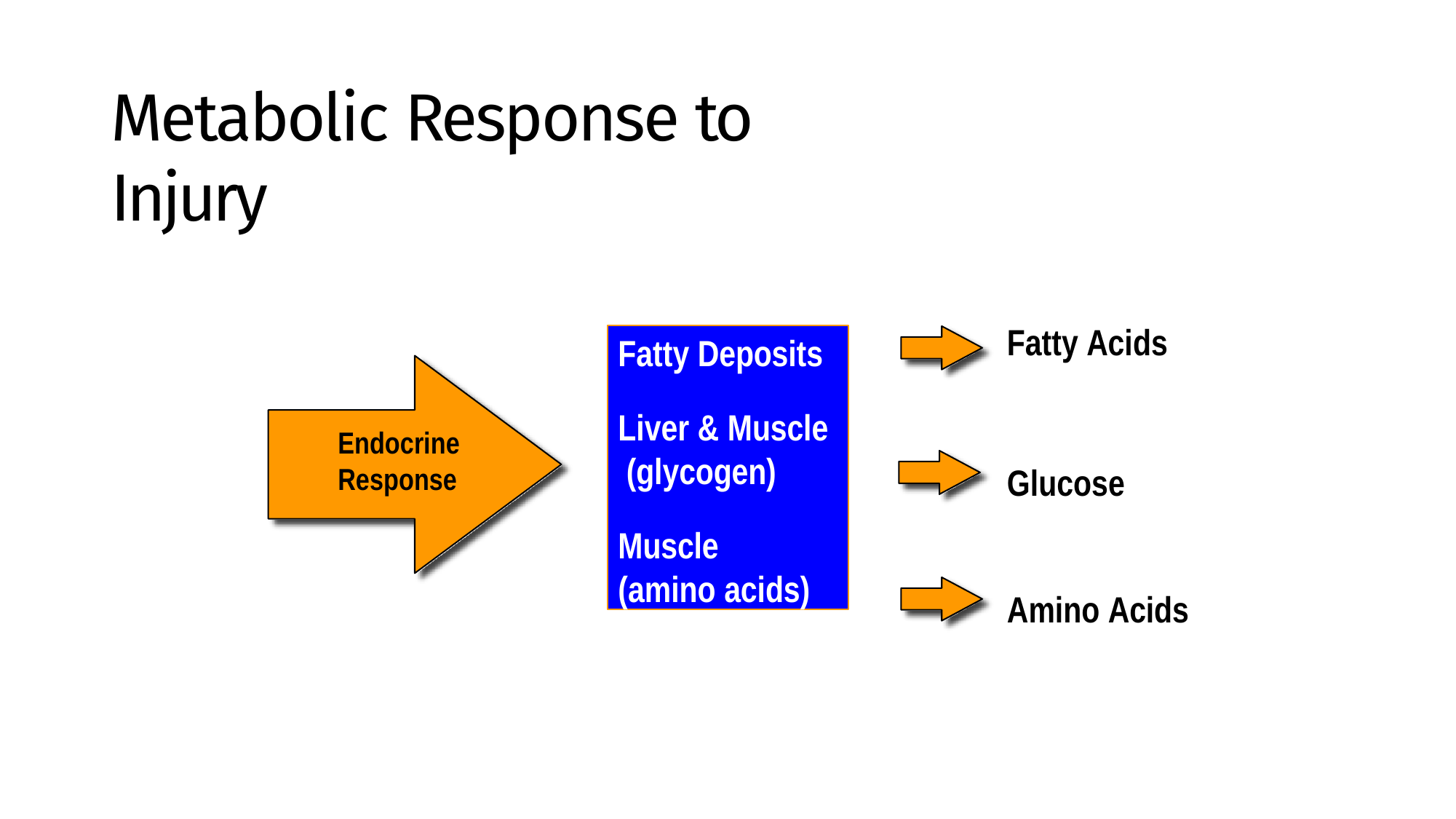

# Metabolic Response to Injury
Fatty Acids

Fatty Deposits
Liver & Muscle  (glycogen)
Muscle  (amino acids)

Endocrine
Response

Glucose

Amino Acids